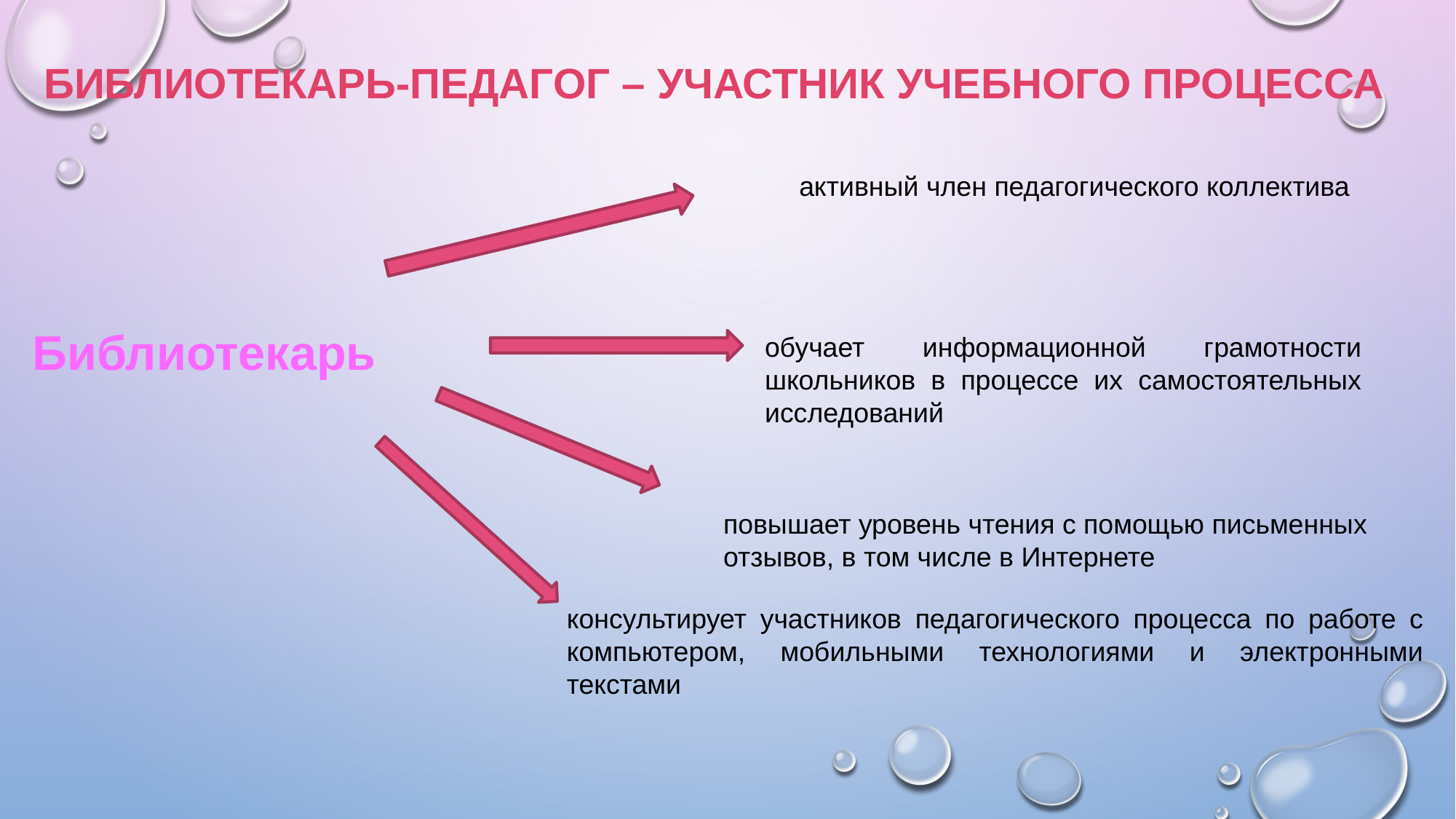

Библиотекарь-педагог – участник учебного процесса
активный член педагогического коллектива

Библиотекарь
обучает информационной грамотности школьников в процессе их самостоятельных исследований

повышает уровень чтения с помощью письменных отзывов, в том числе в Интернете

консультирует участников педагогического процесса по работе с компьютером, мобильными технологиями и электронными текстами